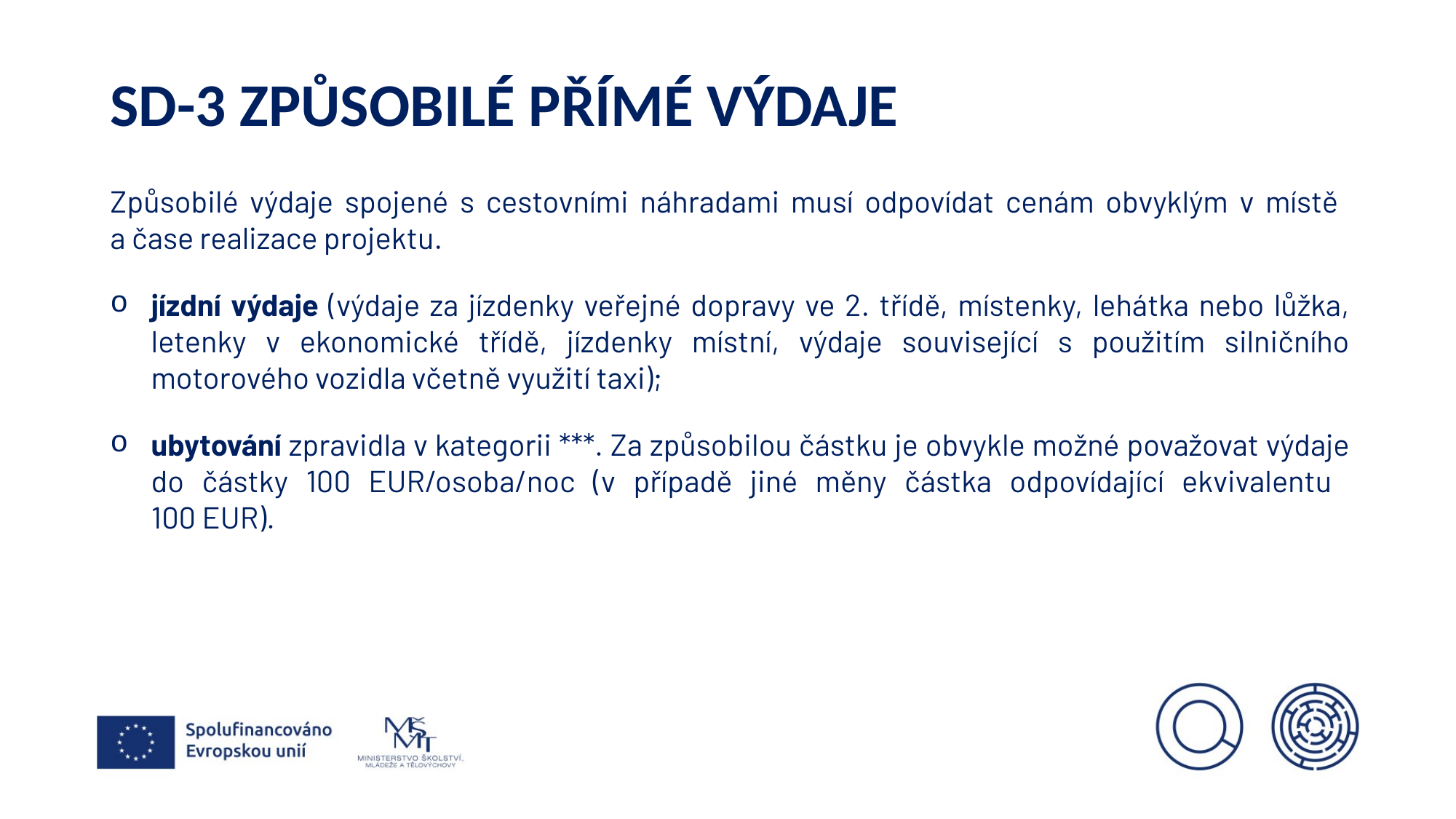

# Sd-3 Způsobilé přímé výdaje
Způsobilé výdaje spojené s cestovními náhradami musí odpovídat cenám obvyklým v místě
a čase realizace projektu.
jízdní výdaje (výdaje za jízdenky veřejné dopravy ve 2. třídě, místenky, lehátka nebo lůžka, letenky v ekonomické třídě, jízdenky místní, výdaje související s použitím silničního motorového vozidla včetně využití taxi);
ubytování zpravidla v kategorii ***. Za způsobilou částku je obvykle možné považovat výdaje do částky 100 EUR/osoba/noc (v případě jiné měny částka odpovídající ekvivalentu
100 EUR).